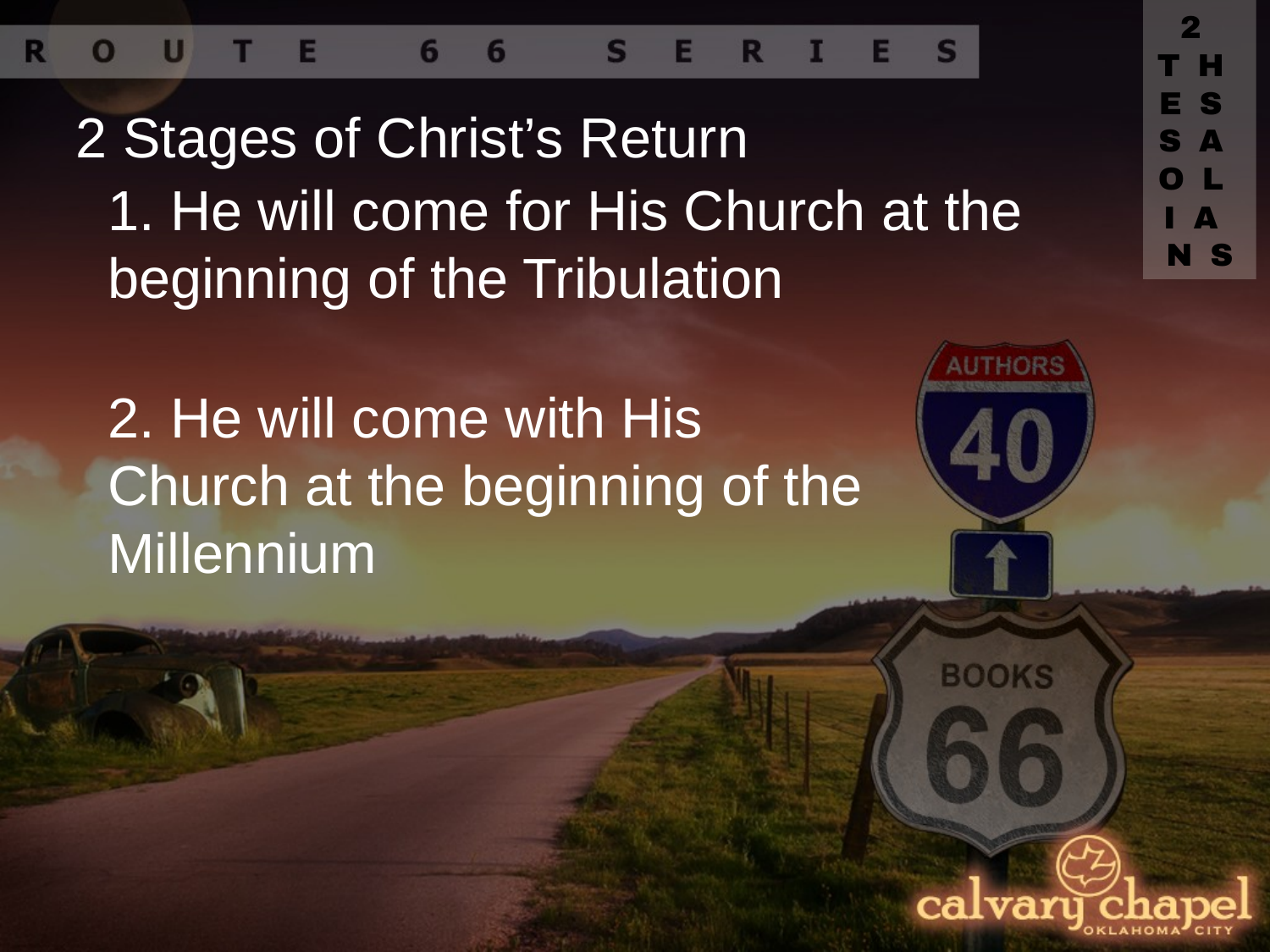

2 THESSAOLIANS
2 Stages of Christ’s Return
1. He will come for His Church at the beginning of the Tribulation
2. He will come with His Church at the beginning of the Millennium